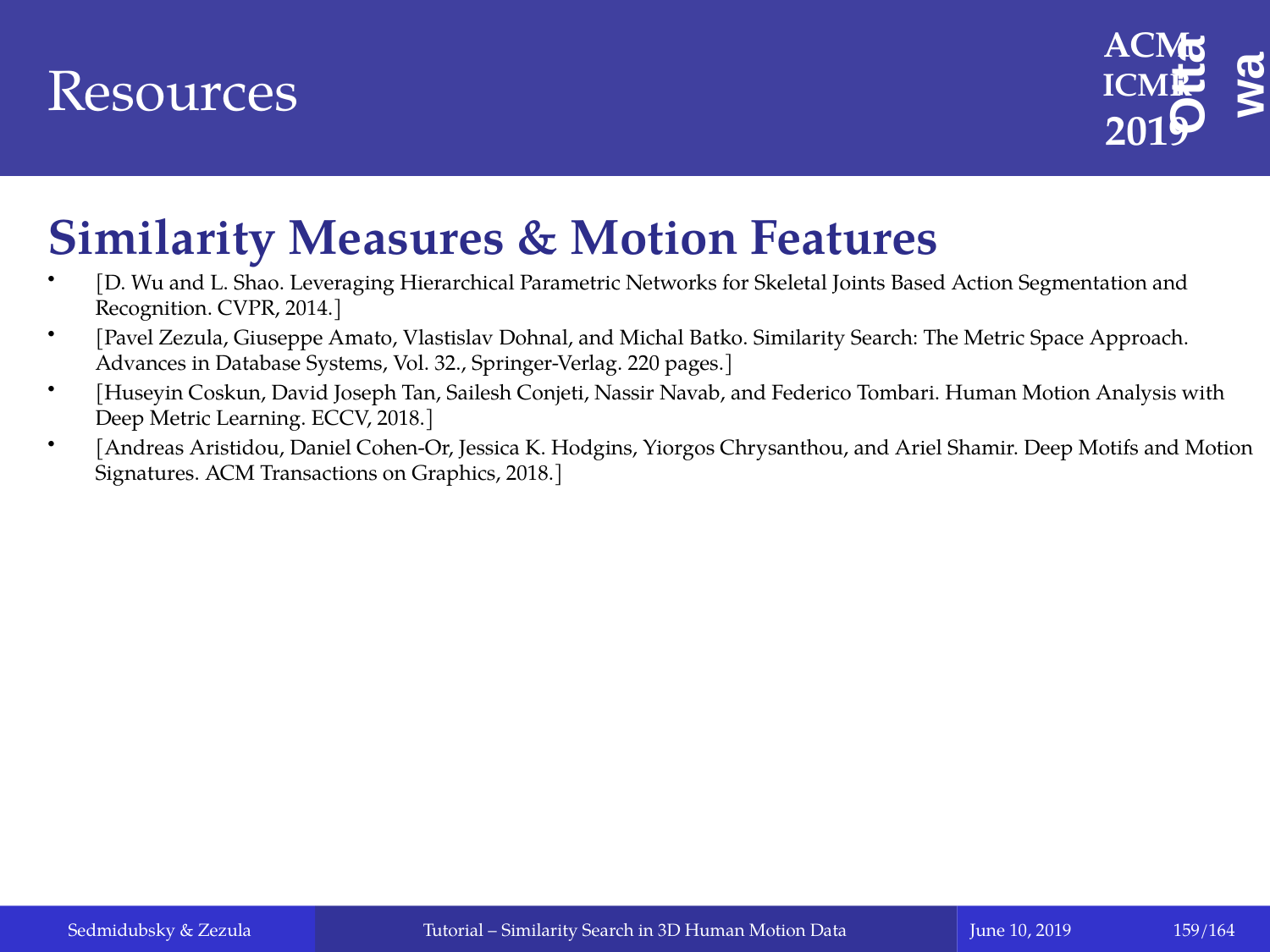

# Resources
Similarity Measures & Motion Features
[D. Wu and L. Shao. Leveraging Hierarchical Parametric Networks for Skeletal Joints Based Action Segmentation and Recognition. CVPR, 2014.]
[Pavel Zezula, Giuseppe Amato, Vlastislav Dohnal, and Michal Batko. Similarity Search: The Metric Space Approach. Advances in Database Systems, Vol. 32., Springer-Verlag. 220 pages.]
[Huseyin Coskun, David Joseph Tan, Sailesh Conjeti, Nassir Navab, and Federico Tombari. Human Motion Analysis with Deep Metric Learning. ECCV, 2018.]
[Andreas Aristidou, Daniel Cohen-Or, Jessica K. Hodgins, Yiorgos Chrysanthou, and Ariel Shamir. Deep Motifs and Motion Signatures. ACM Transactions on Graphics, 2018.]
Tutorial – Similarity Search in 3D Human Motion Data
June 10, 2019
159/164